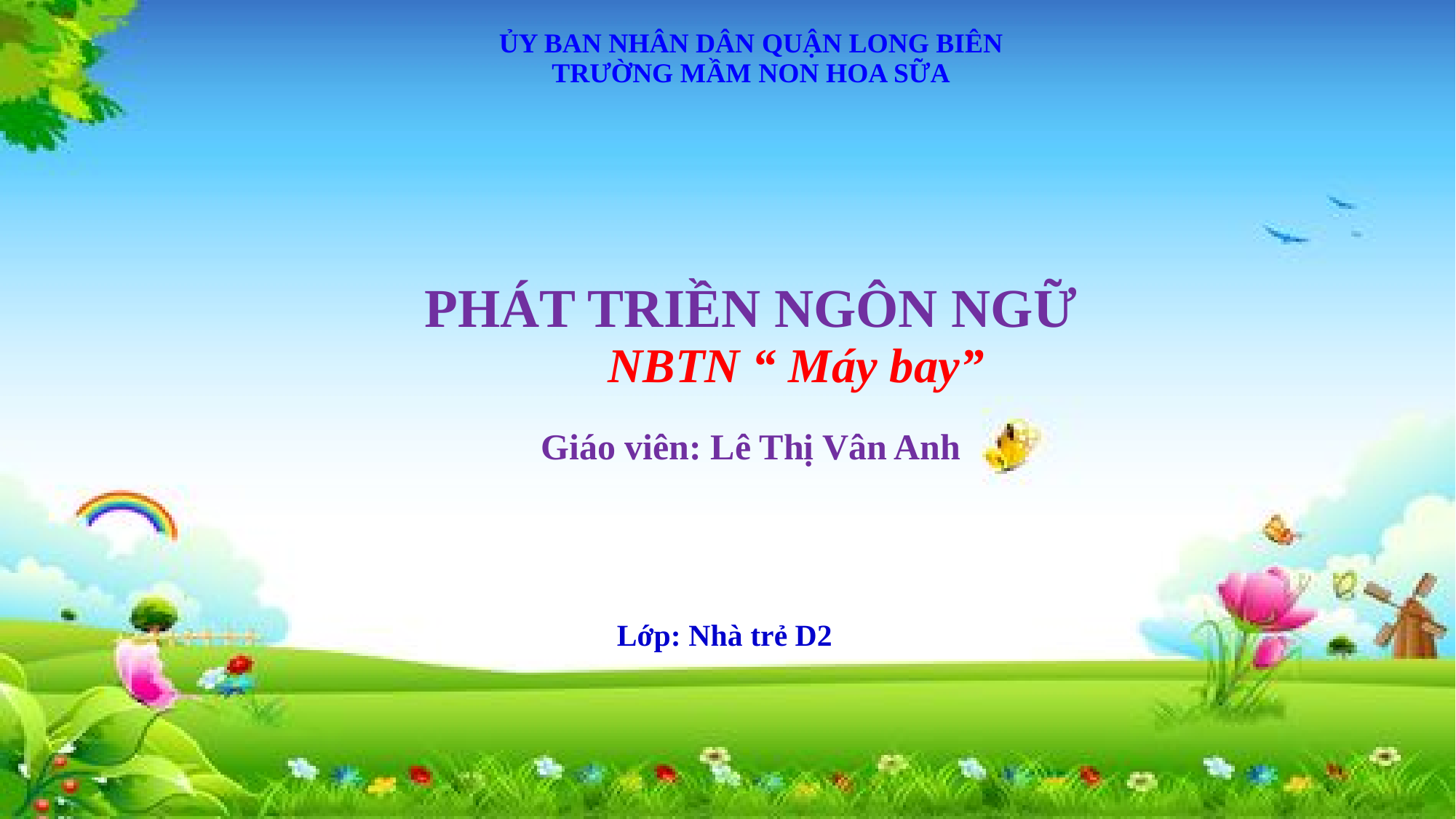

| ỦY BAN NHÂN DÂN QUẬN LONG BIÊN TRƯỜNG MẦM NON HOA SỮA |
| --- |
| PHÁT TRIỀN NGÔN NGỮ NBTN “ Máy bay” |
| --- |
Giáo viên: Lê Thị Vân Anh
Lớp: Nhà trẻ D2